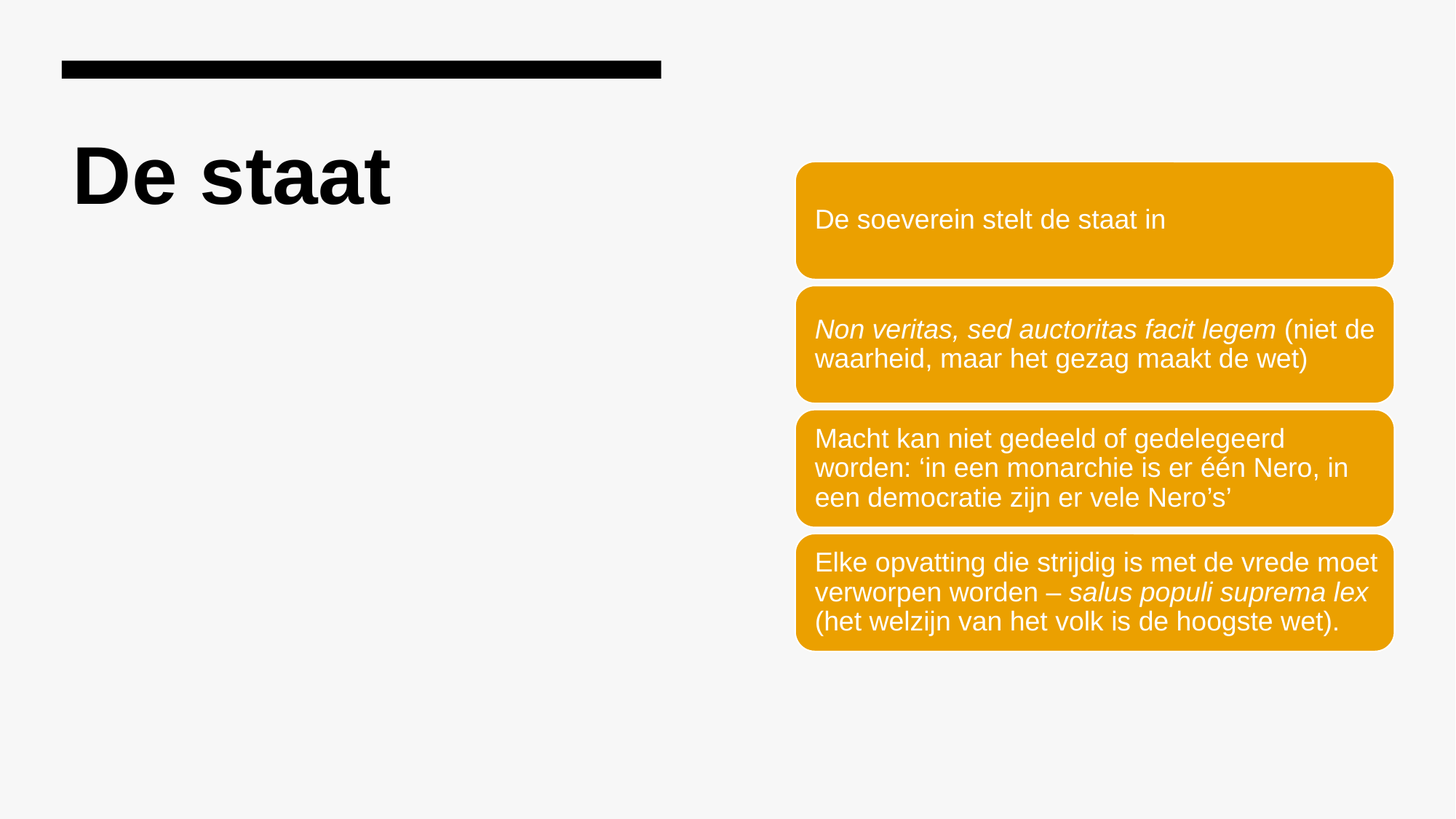

De soeverein stelt de staat in
Non veritas, sed auctoritas facit legem (niet de waarheid, maar het gezag maakt de wet)
Macht kan niet gedeeld of gedelegeerd worden: ‘in een monarchie is er één Nero, in een democratie zijn er vele Nero’s’
Elke opvatting die strijdig is met de vrede moet verworpen worden – salus populi suprema lex (het welzijn van het volk is de hoogste wet).
# De staat